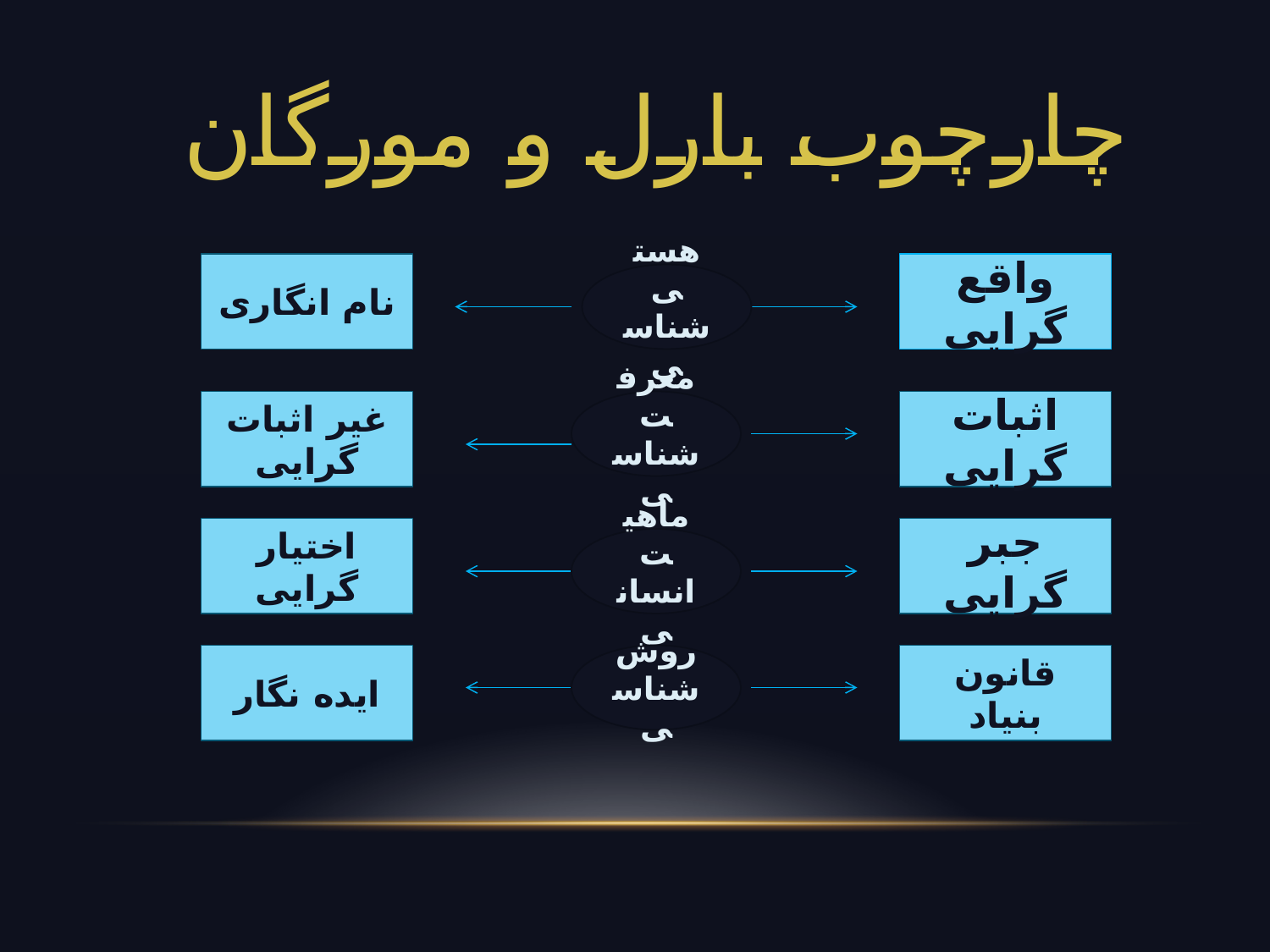

# چارچوب بارل و مورگان

نام انگاری
واقع گرایی
هستی شناسی
غیر اثبات گرایی
معرفت شناسی
اثبات گرایی
اختیار گرایی
جبر گرایی
ماهیت انسانی
ایده نگار
روش شناسی
قانون بنیاد